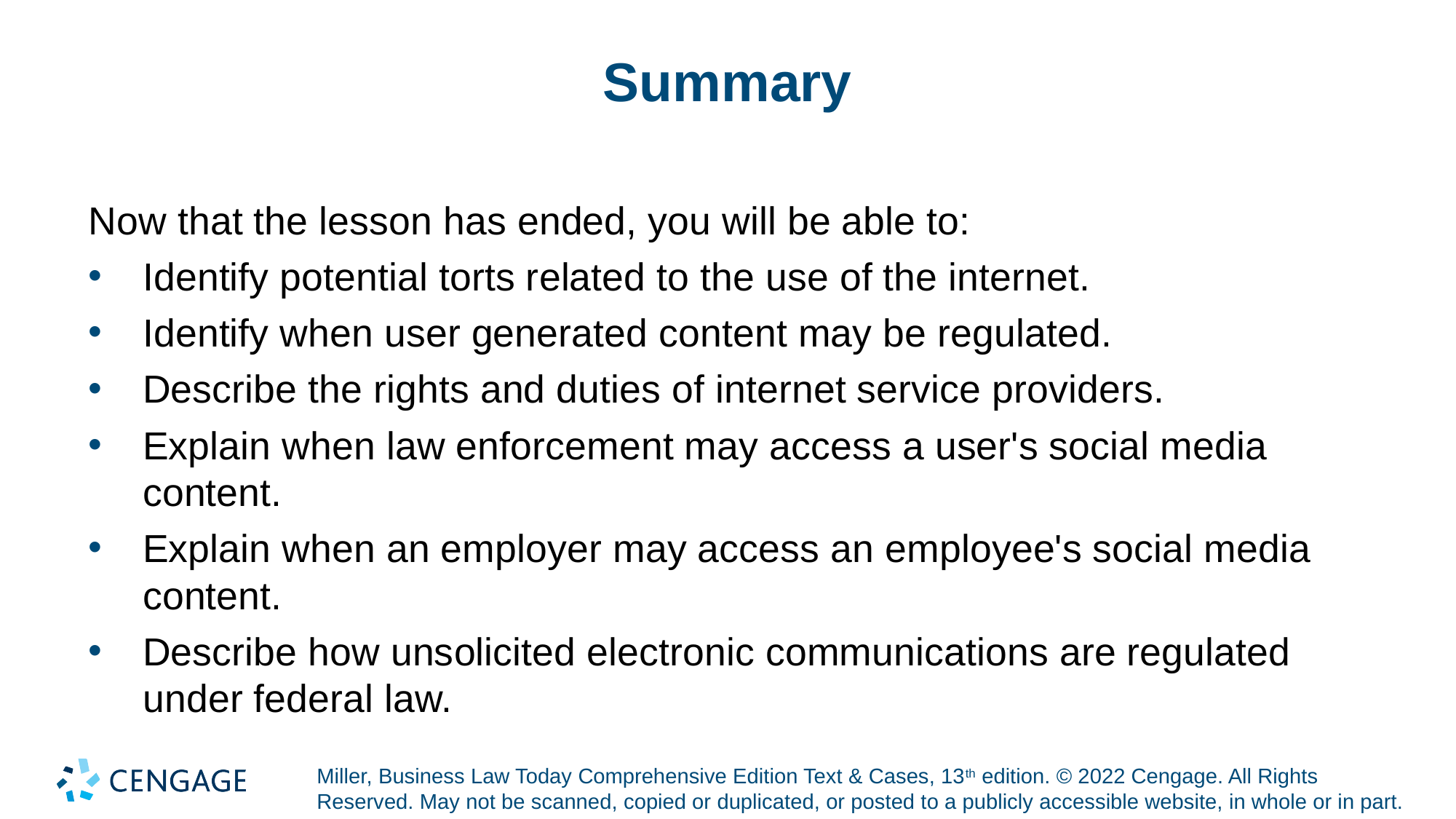

# Summary
Now that the lesson has ended, you will be able to:
Identify potential torts related to the use of the internet.
Identify when user generated content may be regulated.
Describe the rights and duties of internet service providers.
Explain when law enforcement may access a user's social media content.
Explain when an employer may access an employee's social media content.
Describe how unsolicited electronic communications are regulated under federal law.